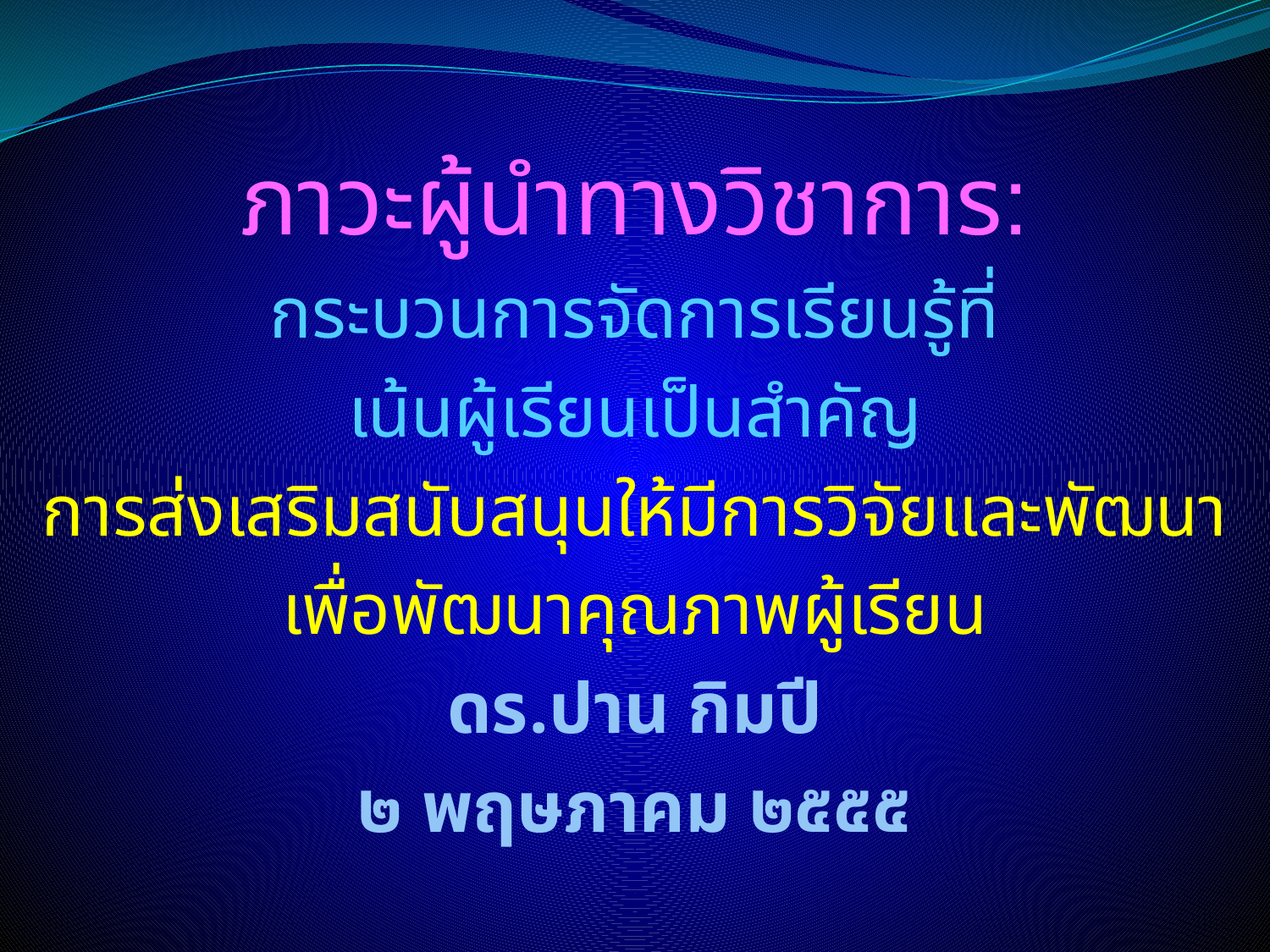

ภาวะผู้นำทางวิชาการ:
กระบวนการจัดการเรียนรู้ที่
เน้นผู้เรียนเป็นสำคัญ
การส่งเสริมสนับสนุนให้มีการวิจัยและพัฒนา
เพื่อพัฒนาคุณภาพผู้เรียน
ดร.ปาน กิมปี
๒ พฤษภาคม ๒๕๕๕